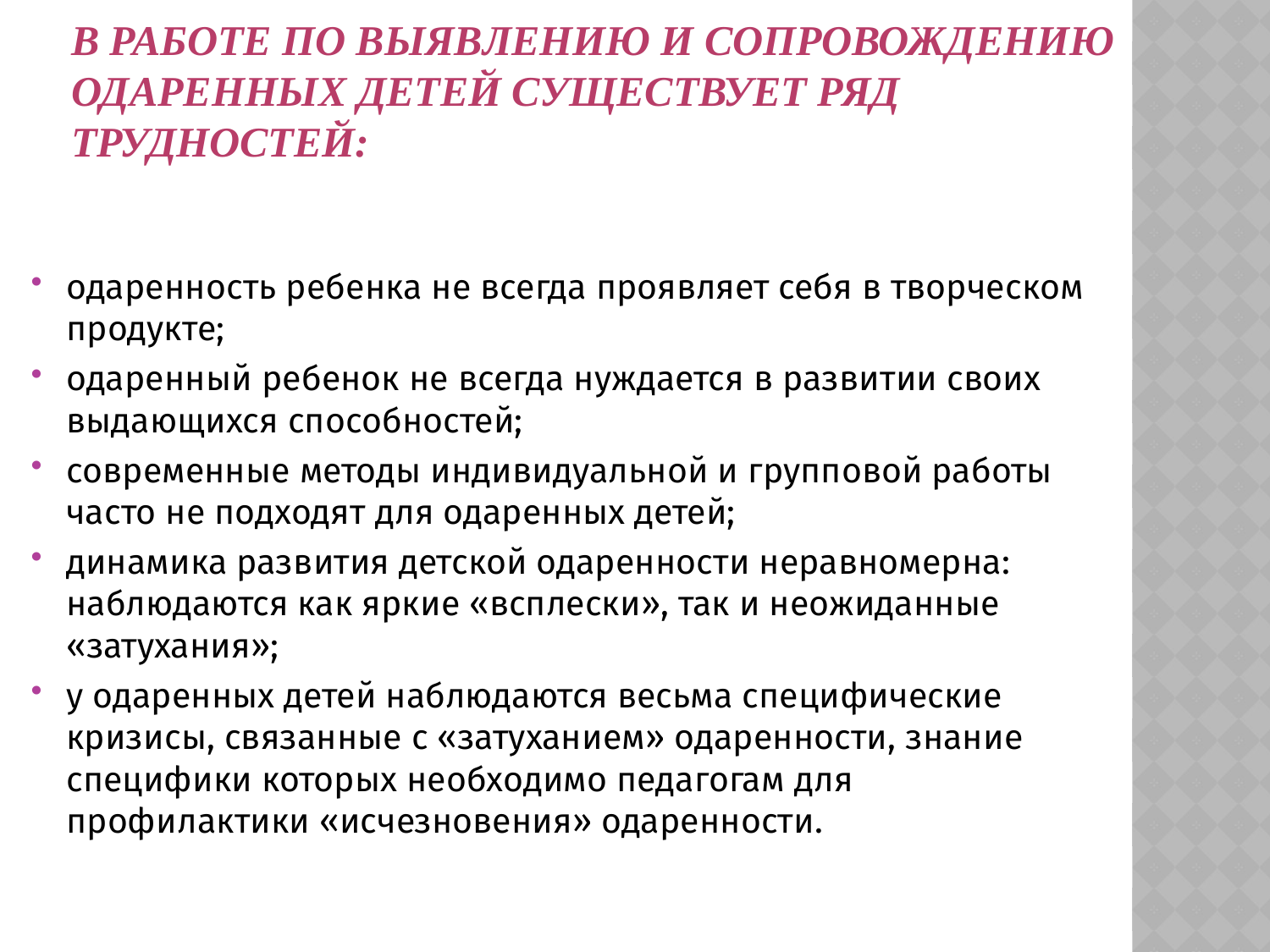

# В работе по выявлению и сопровождению одаренных детей существует ряд трудностей:
одаренность ребенка не всегда проявляет себя в творческом продукте;
одаренный ребенок не всегда нуждается в развитии своих выдающихся способностей;
современные методы индивидуальной и групповой работы часто не подходят для одаренных детей;
динамика развития детской одаренности неравномерна: наблюдаются как яркие «всплески», так и неожиданные «затухания»;
у одаренных детей наблюдаются весьма специфические кризисы, связанные с «затуханием» одаренности, знание специфики которых необходимо педагогам для профилактики «исчезновения» одаренности.